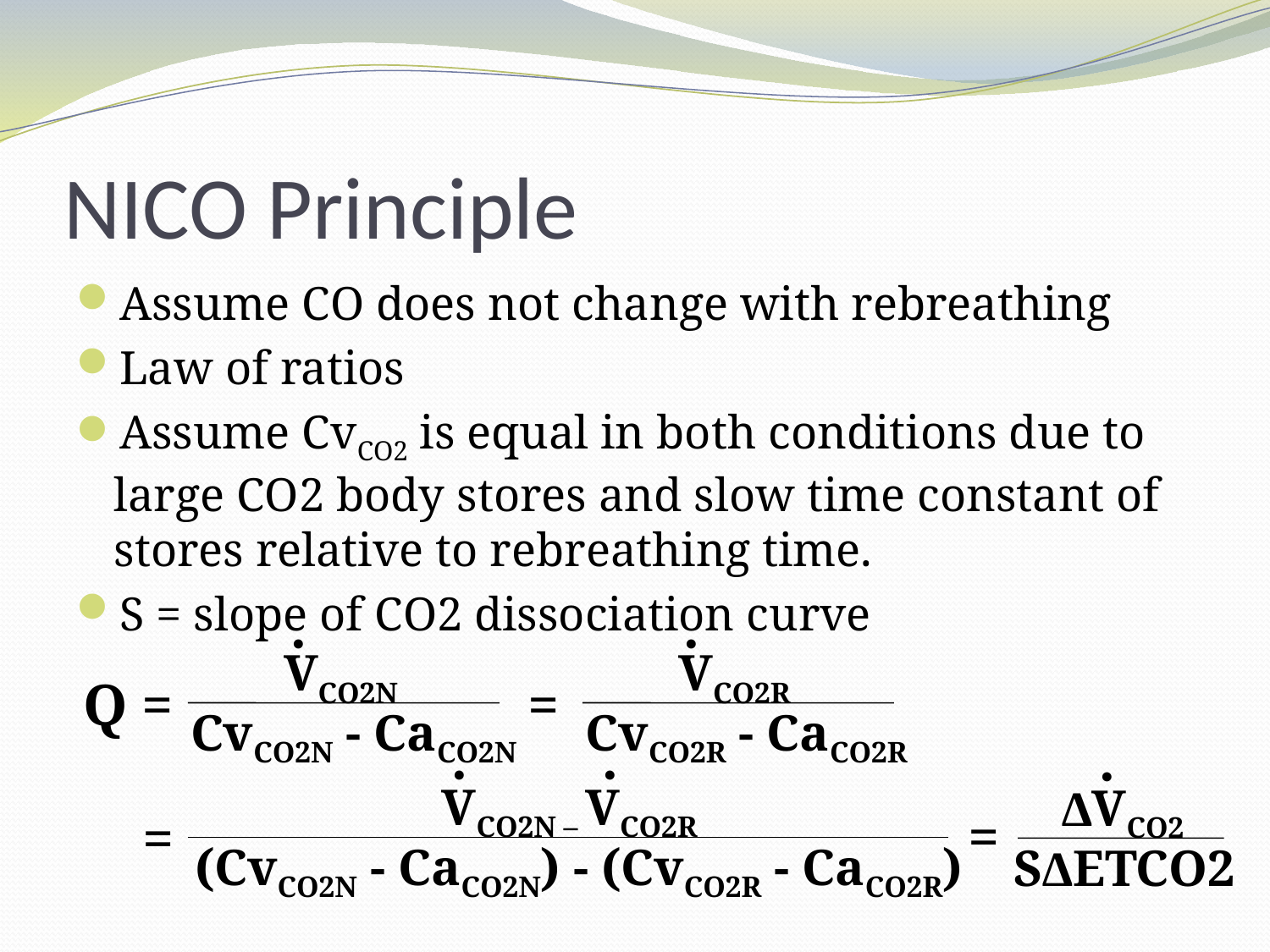

# NICO Principle
Assume CO does not change with rebreathing
Law of ratios
Assume CvCO2 is equal in both conditions due to large CO2 body stores and slow time constant of stores relative to rebreathing time.
S = slope of CO2 dissociation curve
∙
VCO2N
CvCO2N - CaCO2N
∙
VCO2R
CvCO2R - CaCO2R
Q =
=
∙
∙
VCO2N – VCO2R
(CvCO2N - CaCO2N) - (CvCO2R - CaCO2R)
∙
∆VCO2
S∆ETCO2
=
=